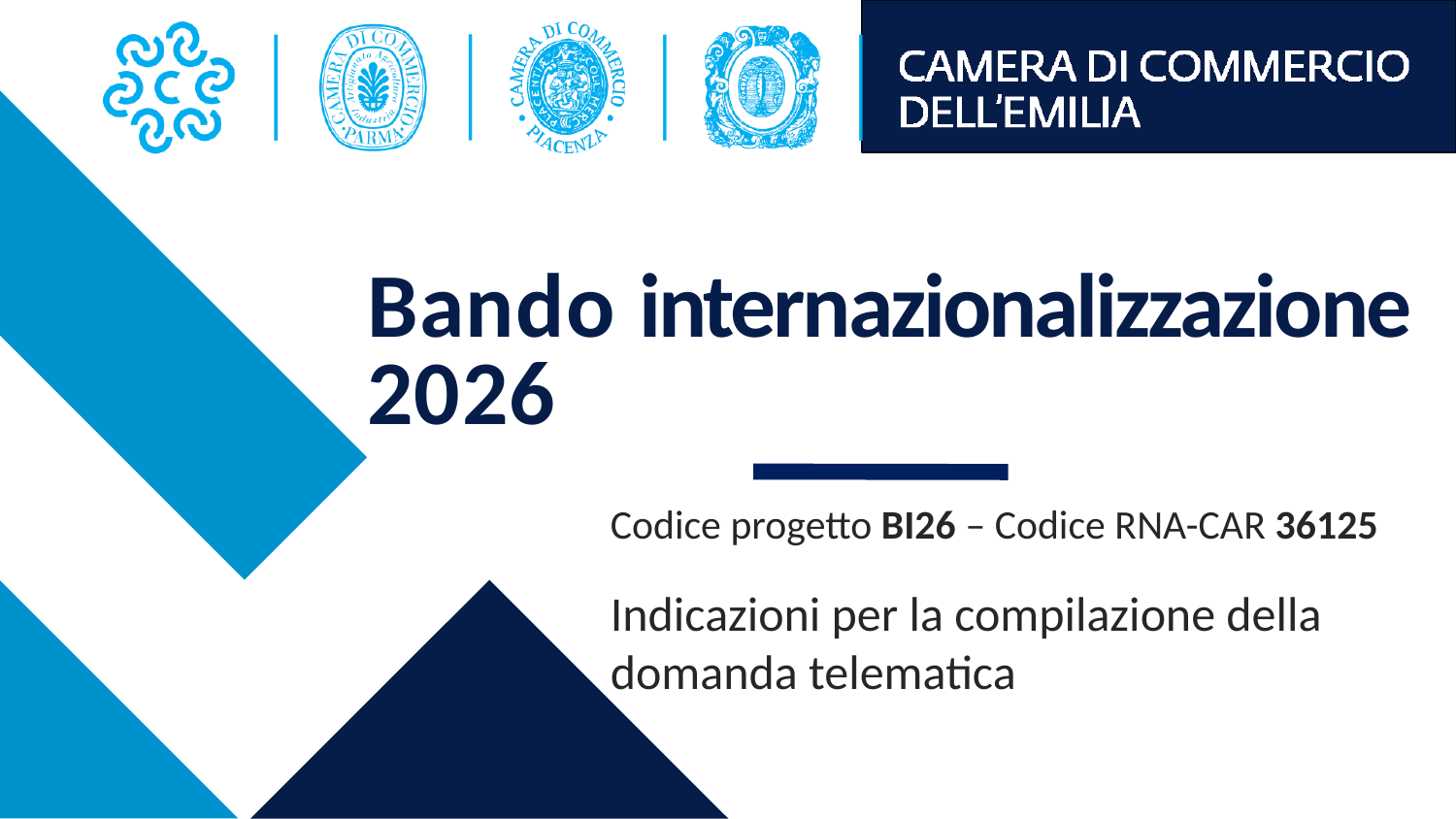

# Bando internazionalizzazione 2026
Codice progetto BI26 – Codice RNA-CAR 36125

Indicazioni per la compilazione della
domanda telematica